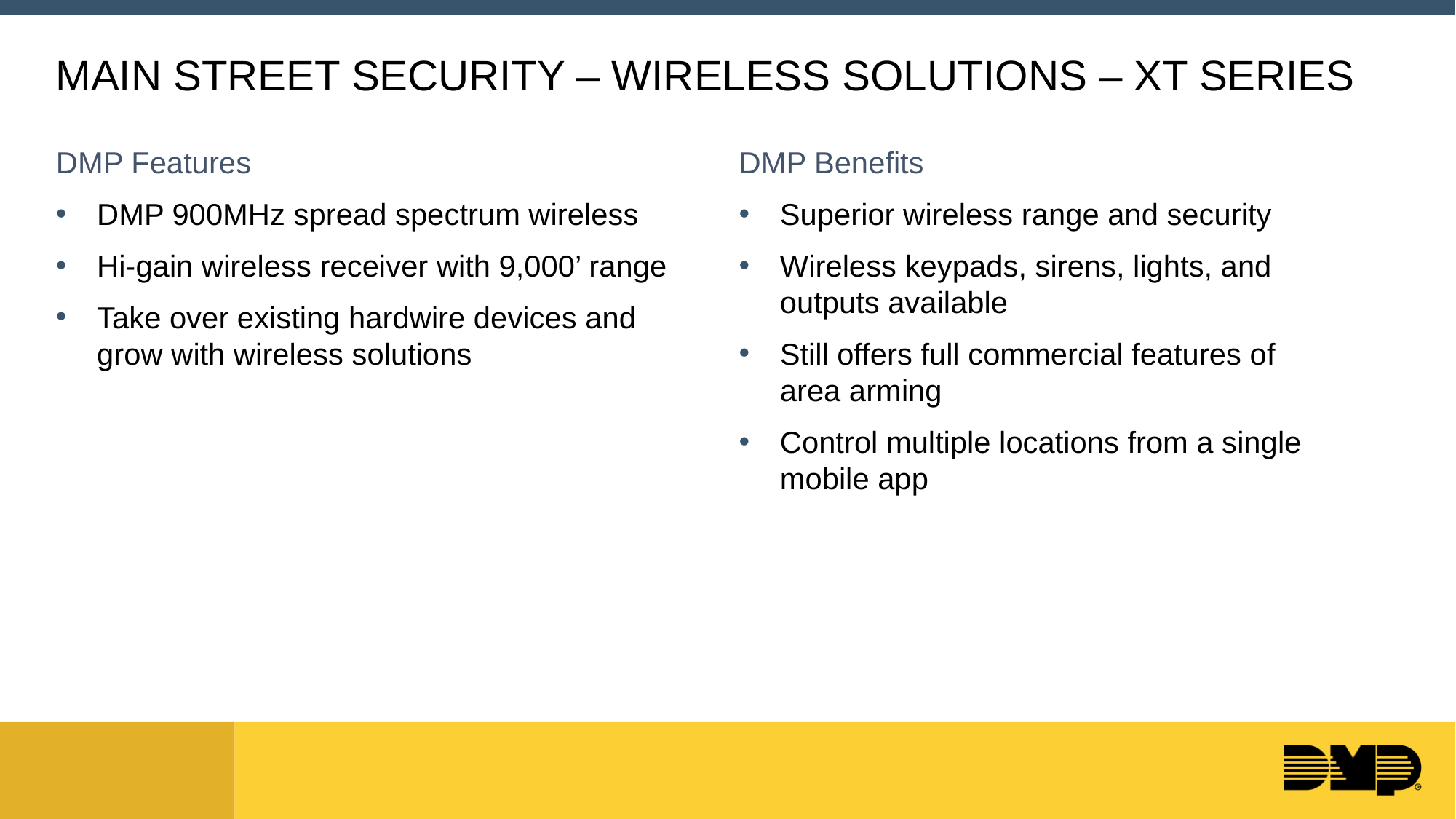

# MAIN STREET SECURITY – WIRELESS SOLUTIONS – XT SERIES
DMP Features
DMP 900MHz spread spectrum wireless
Hi-gain wireless receiver with 9,000’ range
Take over existing hardwire devices and
grow with wireless solutions
DMP Benefits
Superior wireless range and security
Wireless keypads, sirens, lights, and
outputs available
Still offers full commercial features of
area arming
Control multiple locations from a single mobile app